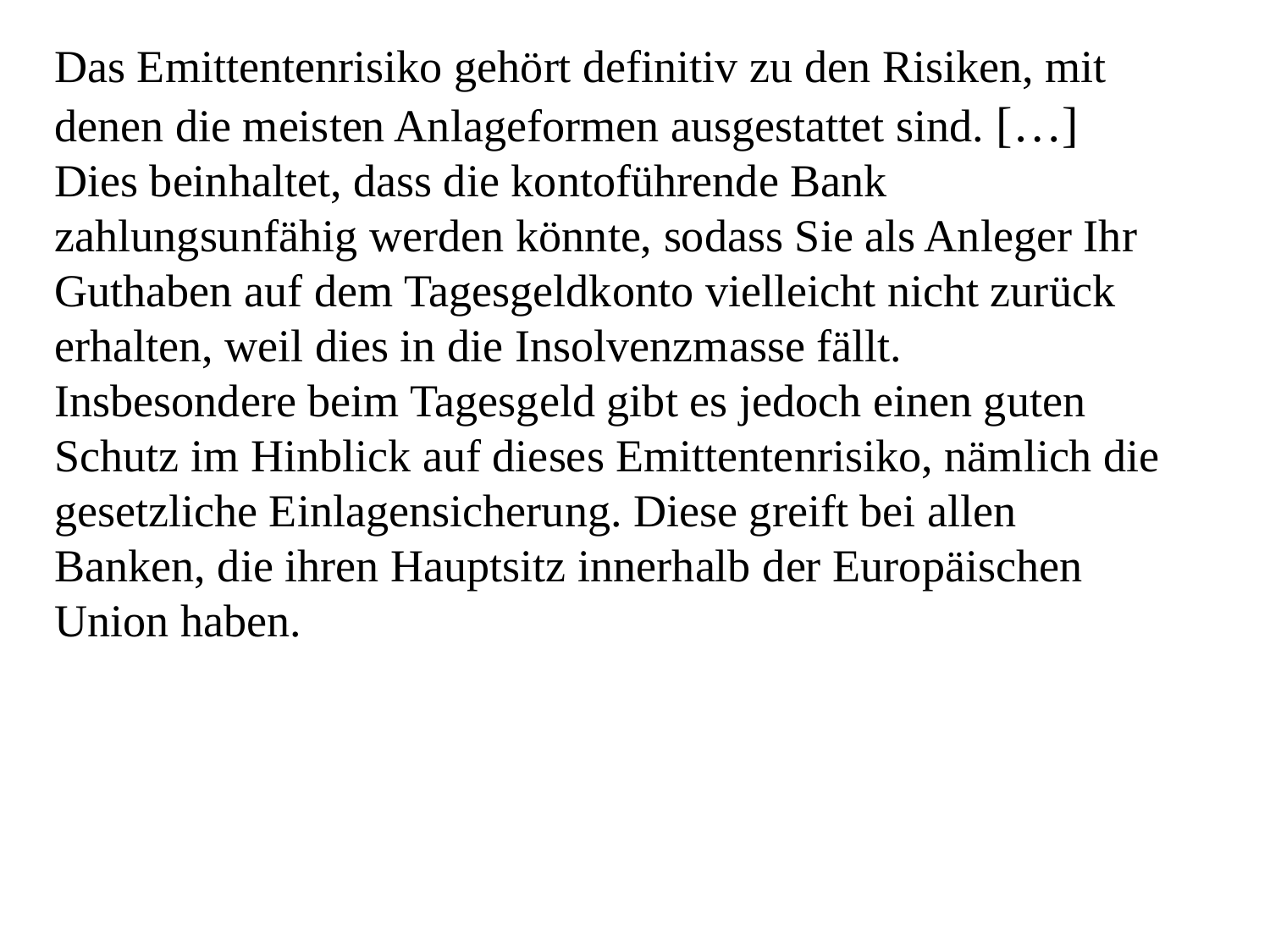

Das Emittentenrisiko gehört definitiv zu den Risiken, mit denen die meisten Anlageformen ausgestattet sind. […]
Dies beinhaltet, dass die kontoführende Bank zahlungsunfähig werden könnte, sodass Sie als Anleger Ihr Guthaben auf dem Tagesgeldkonto vielleicht nicht zurück erhalten, weil dies in die Insolvenzmasse fällt.
Insbesondere beim Tagesgeld gibt es jedoch einen guten Schutz im Hinblick auf dieses Emittentenrisiko, nämlich die gesetzliche Einlagensicherung. Diese greift bei allen Banken, die ihren Hauptsitz innerhalb der Europäischen Union haben.